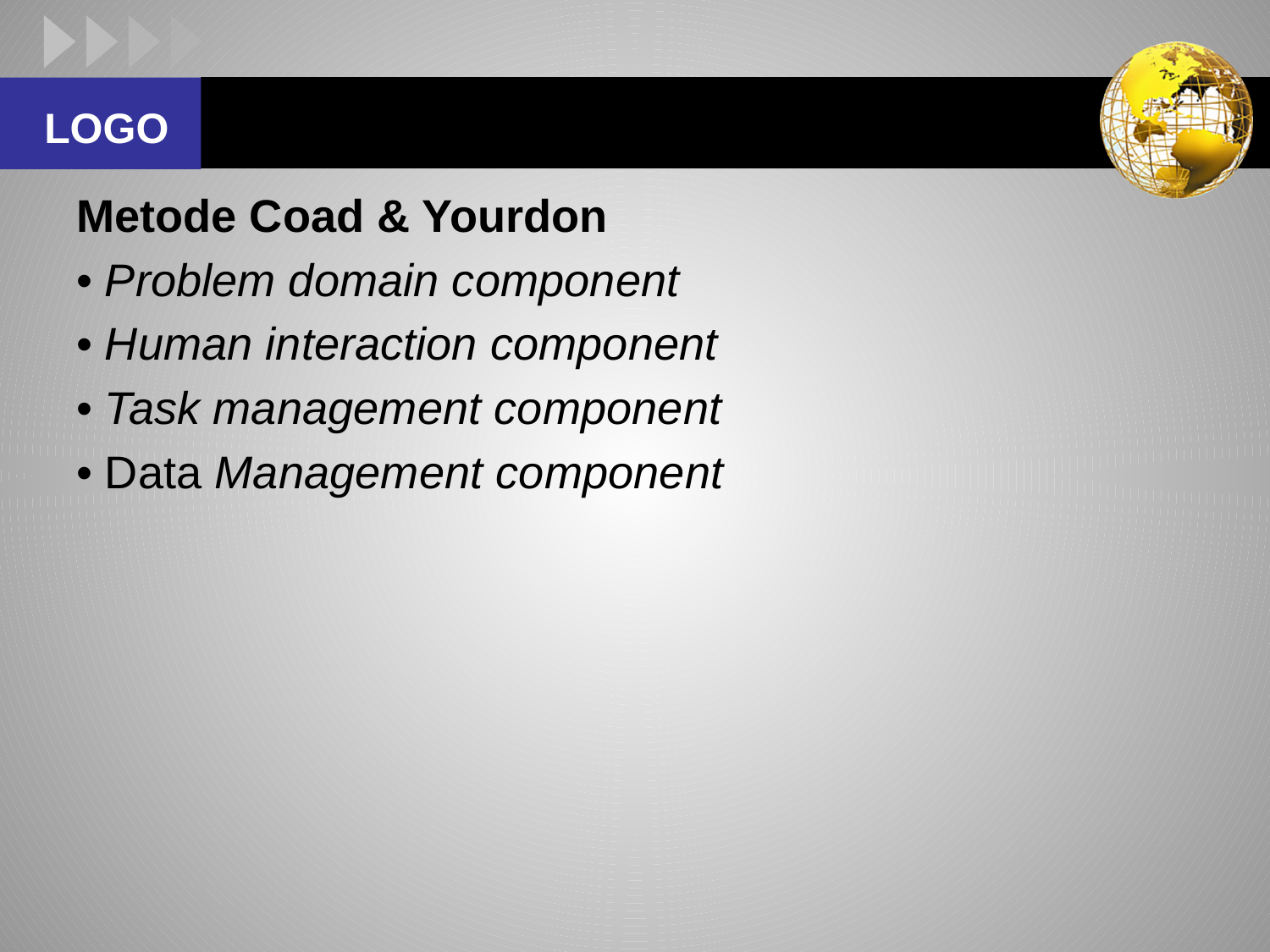

#
Metode Coad & Yourdon
• Problem domain component
• Human interaction component
• Task management component
• Data Management component